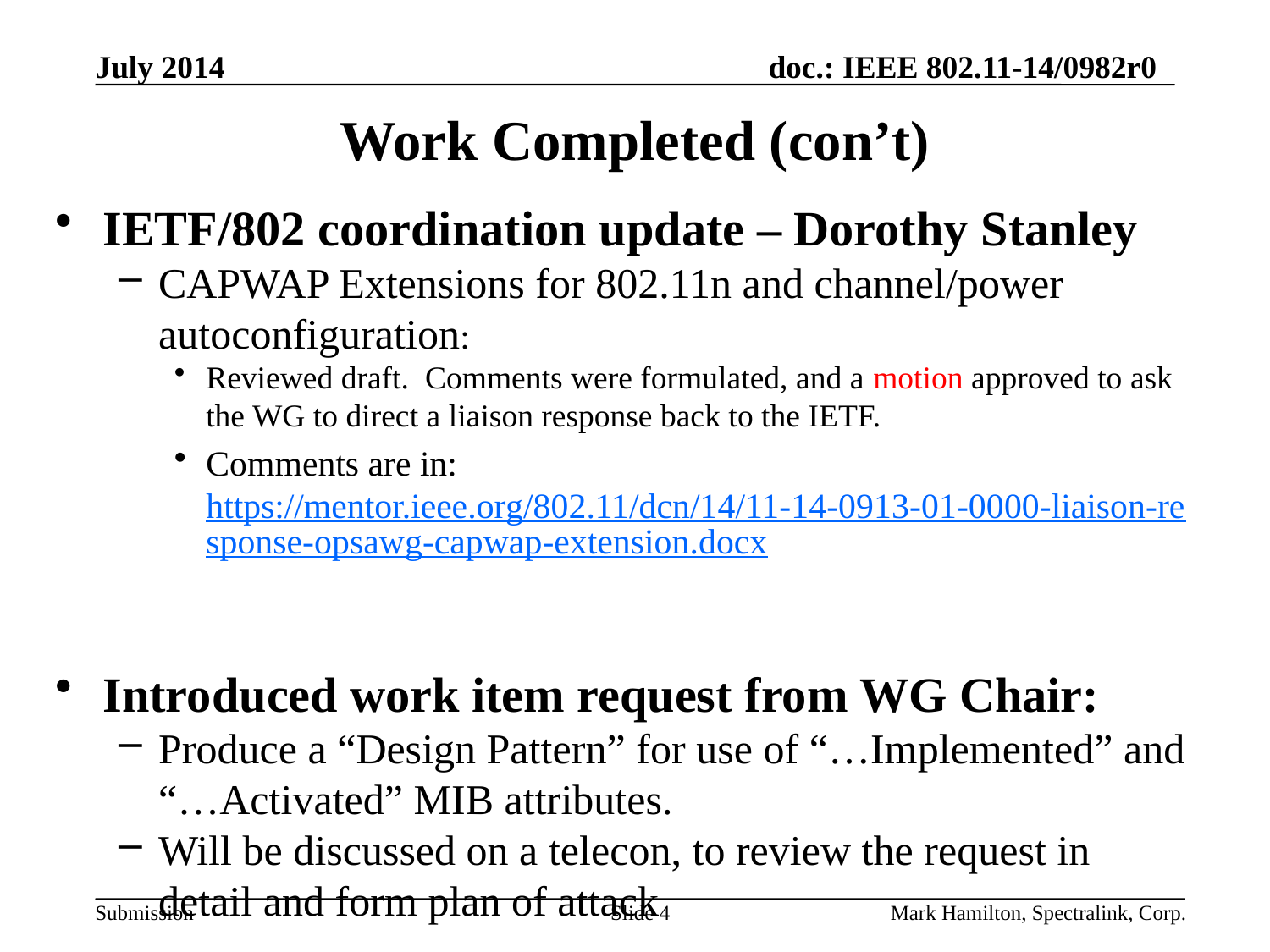

# Work Completed (con’t)
IETF/802 coordination update – Dorothy Stanley
CAPWAP Extensions for 802.11n and channel/power autoconfiguration:
Reviewed draft.  Comments were formulated, and a motion approved to ask the WG to direct a liaison response back to the IETF.
Comments are in: https://mentor.ieee.org/802.11/dcn/14/11-14-0913-01-0000-liaison-response-opsawg-capwap-extension.docx

Introduced work item request from WG Chair:
Produce a “Design Pattern” for use of “…Implemented” and “…Activated” MIB attributes.
Will be discussed on a telecon, to review the request in detail and form plan of attack

Slide 4
Mark Hamilton, Spectralink, Corp.